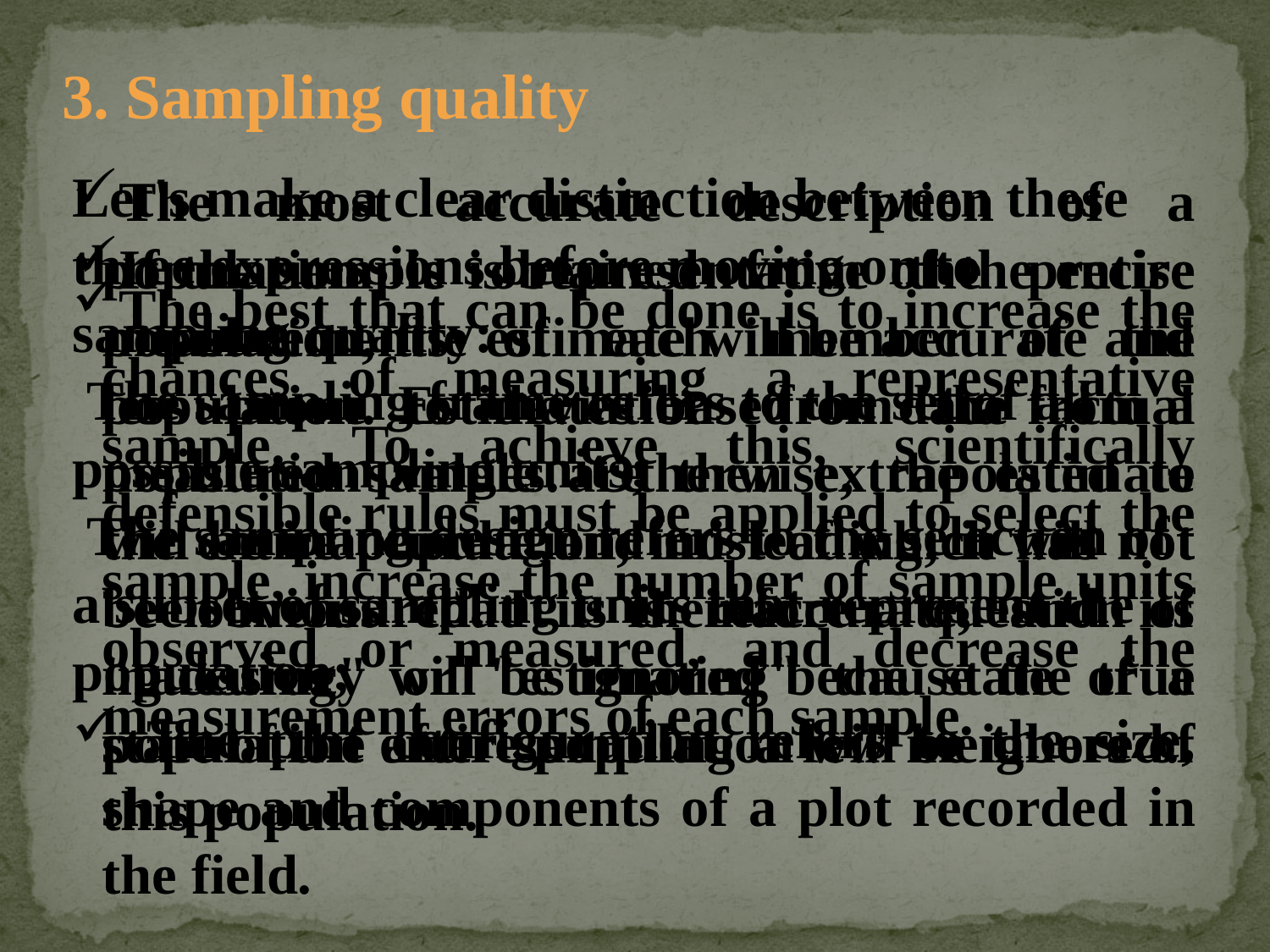

3. Sampling quality
Let's make a clear distinction between these three expressions before moving on to sampling quality:
 The sampling frame refers to the set of all possible sampling units;
 The sampling design refers to the selection of a subset of sampling units that represent the population;
 The plot configuration refers to the size, shape and components of a plot recorded in the field.
The most accurate description of a population is obtained from the precise measurements of each member of the population. Estimates based on data from a measured sample are then extrapolated to the entire population, most of which has not been measured. It is therefore a question of "guessing" or "estimating" the state of a population after sampling a few members of this population.
If the sample is representative of the entire population, the estimate will be accurate and less prone to deviations from the actual population values. Otherwise, the estimate will be inaccurate and misleading; it will not be obvious that it is inaccurate, and its inaccuracy will be ignored because the true state of the entire population will be ignored.
The best that can be done is to increase the chances of measuring a representative sample. To achieve this, scientifically defensible rules must be applied to select the sample, increase the number of sample units observed or measured, and decrease the measurement errors of each sample.